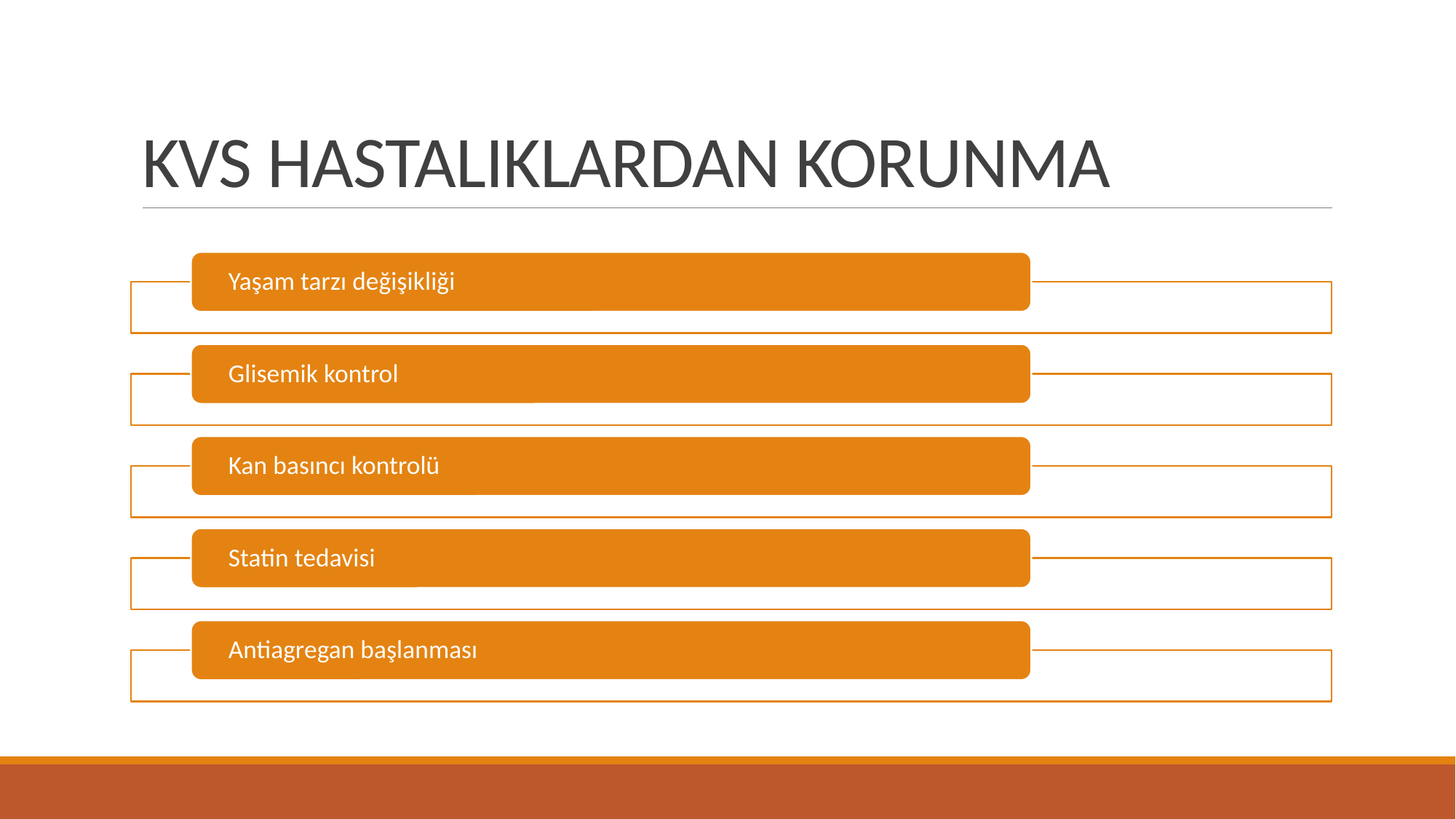

# KVS HASTALIKLARDAN KORUNMA
Yaşam tarzı değişikliği
Glisemik kontrol
Kan basıncı kontrolü
Statin tedavisi
Antiagregan başlanması